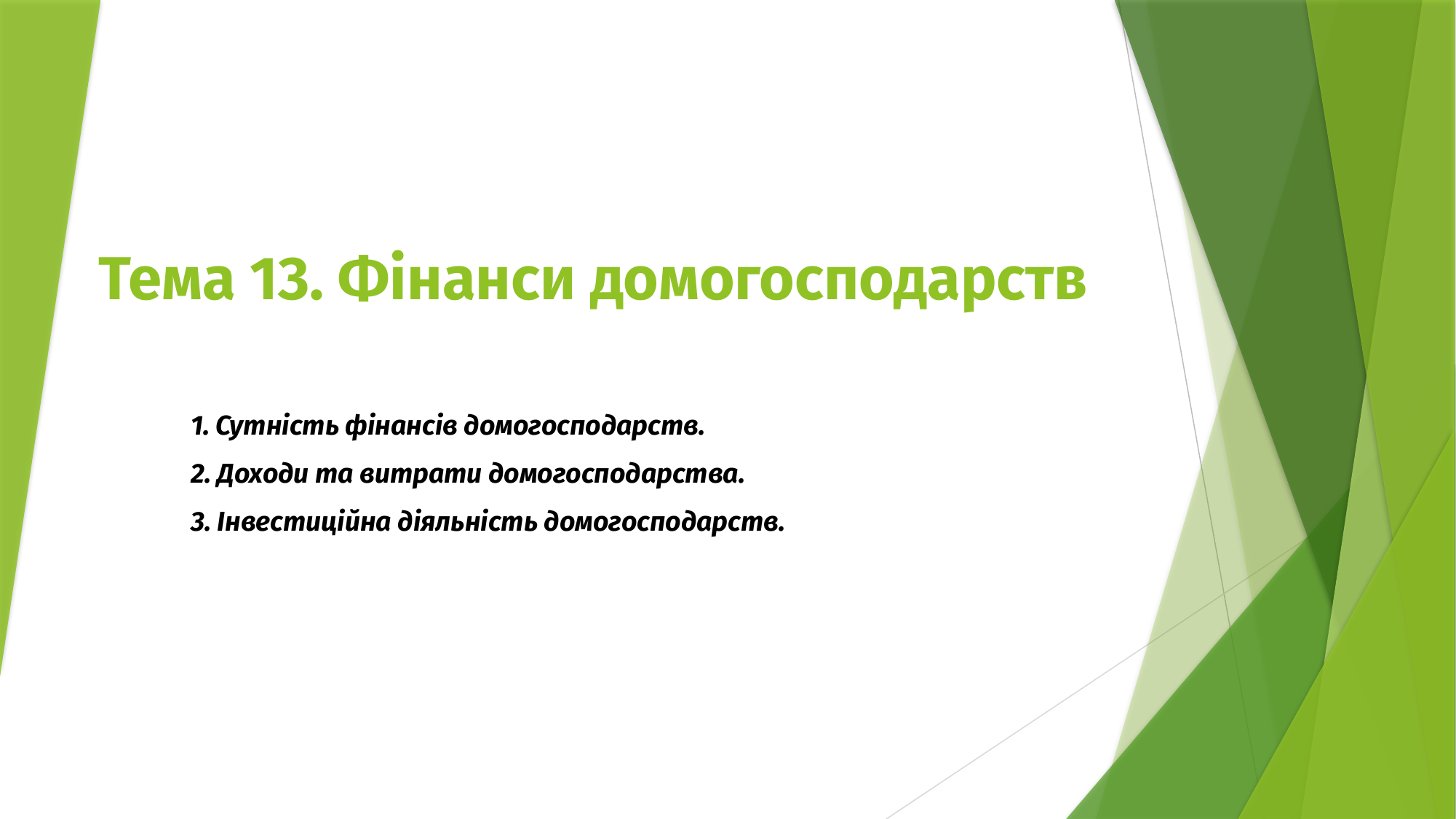

# Тема 13. Фінанси домогосподарств
1. Сутність фінансів домогосподарств.
2. Доходи та витрати домогосподарства.
3. Інвестиційна діяльність домогосподарств.